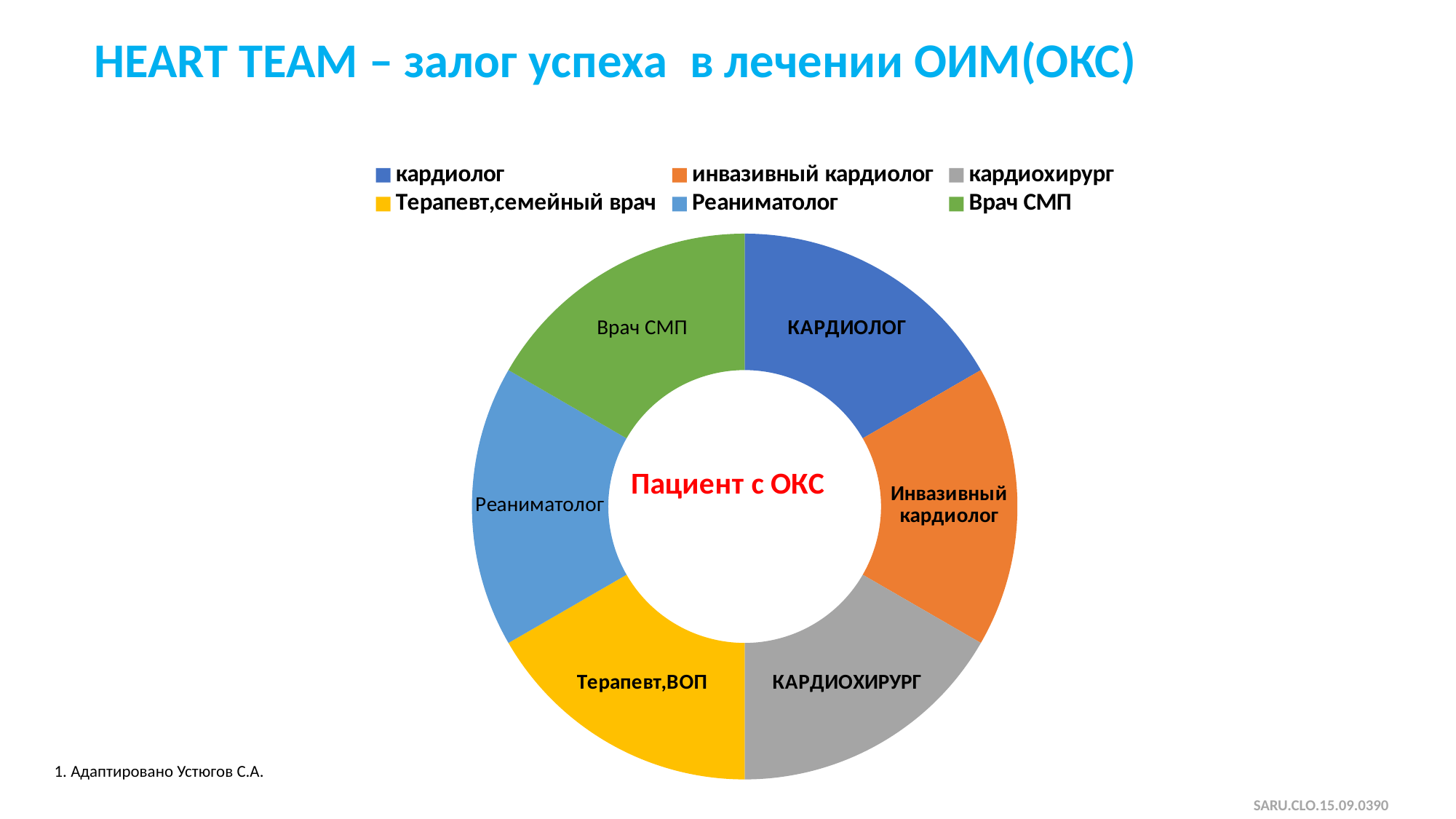

# HEART TEAM – залог успеха  в лечении ОИМ(ОКС)

### Chart

| Category | HEART TEAM |
|---|---|
| кардиолог | 5.0 |
| инвазивный кардиолог | 5.0 |
| кардиохирург | 5.0 |
| Терапевт,семейный врач | 5.0 |
| Реаниматолог | 5.0 |
| Врач СМП | 5.0 |
1. Адаптировано Устюгов С.А.
SARU.CLO.15.09.0390